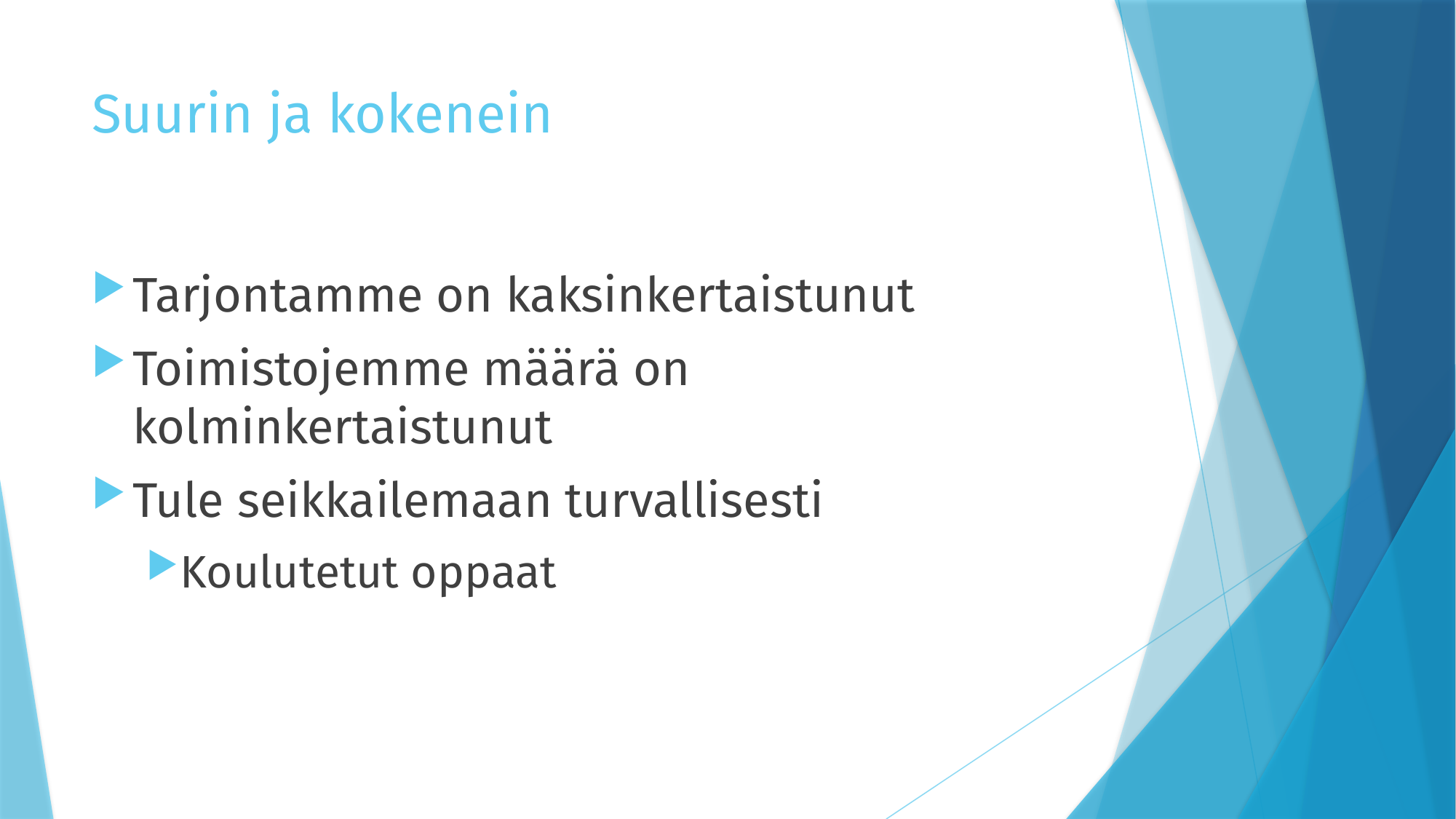

# Suurin ja kokenein
Tarjontamme on kaksinkertaistunut
Toimistojemme määrä on kolminkertaistunut
Tule seikkailemaan turvallisesti
Koulutetut oppaat